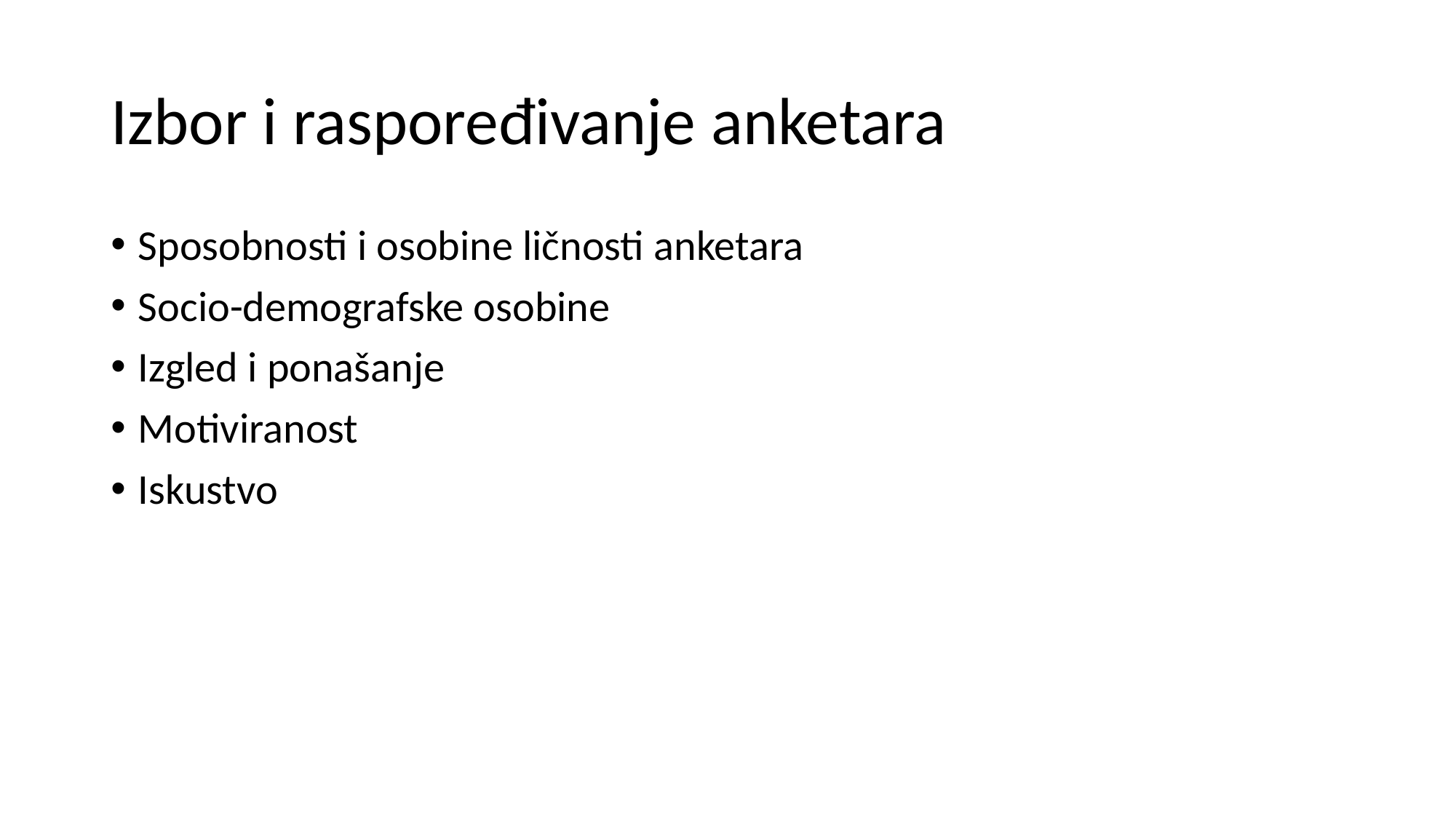

# Izbor i raspoređivanje anketara
Sposobnosti i osobine ličnosti anketara
Socio-demografske osobine
Izgled i ponašanje
Motiviranost
Iskustvo